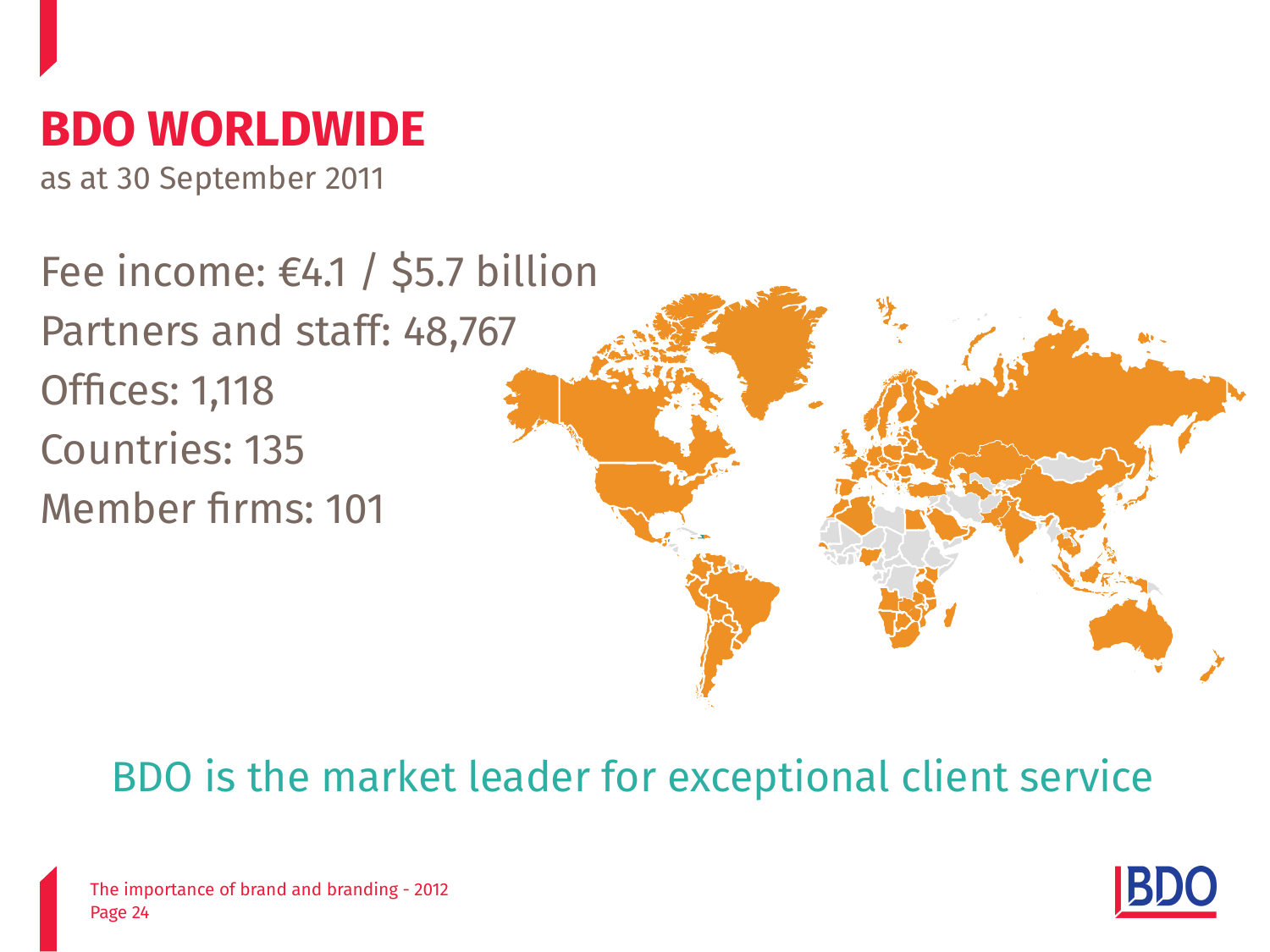

# BDO WORLDWIDE as at 30 September 2011
Fee income: €4.1 / $5.7 billion
Partners and staff: 48,767
Offices: 1,118
Countries: 135
Member firms: 101

BDO is the market leader for exceptional client service
The importance of brand and branding - 2012
Page 24